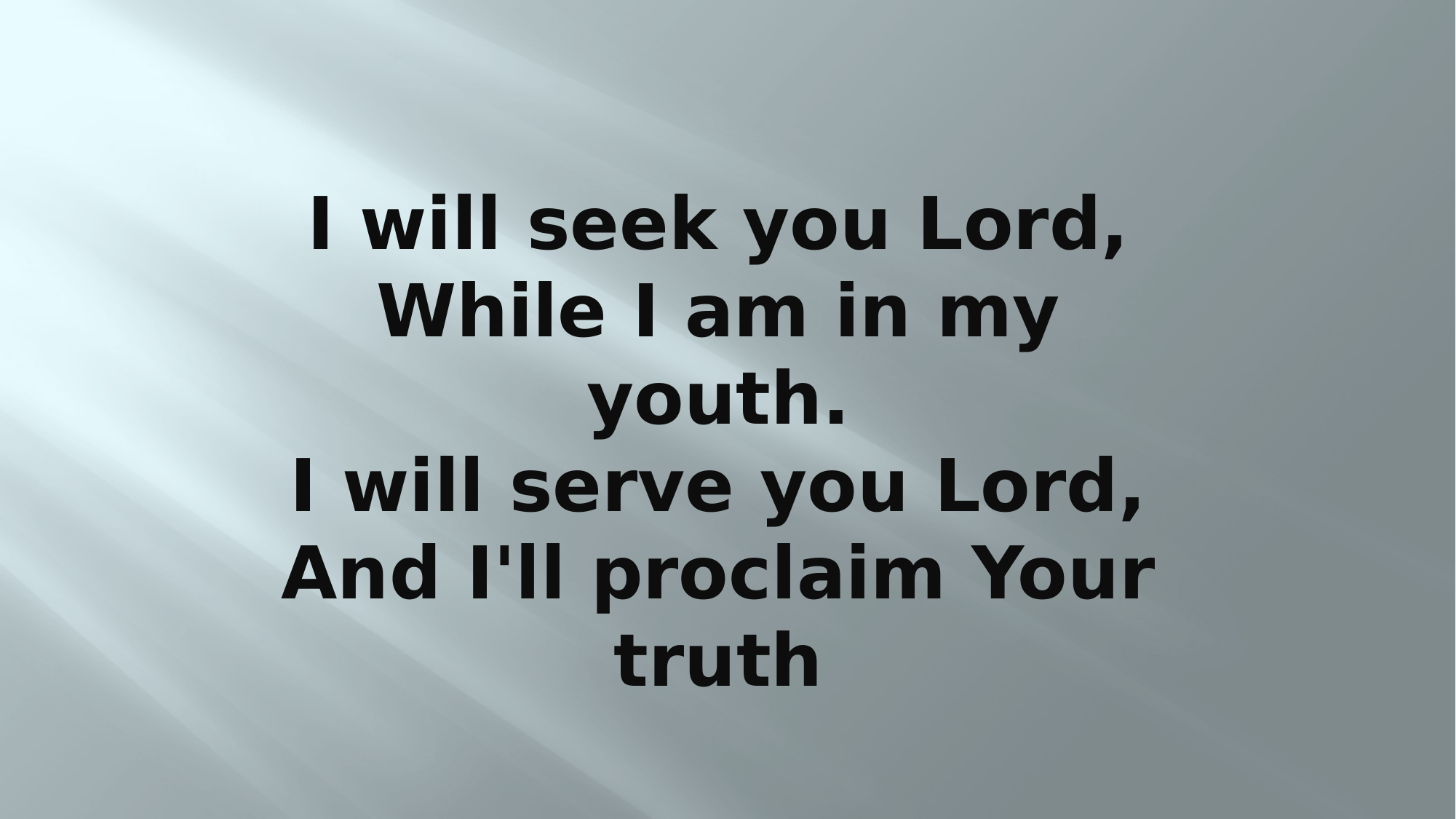

# I will seek you Lord, While I am in my youth. I will serve you Lord, And I'll proclaim Your truth